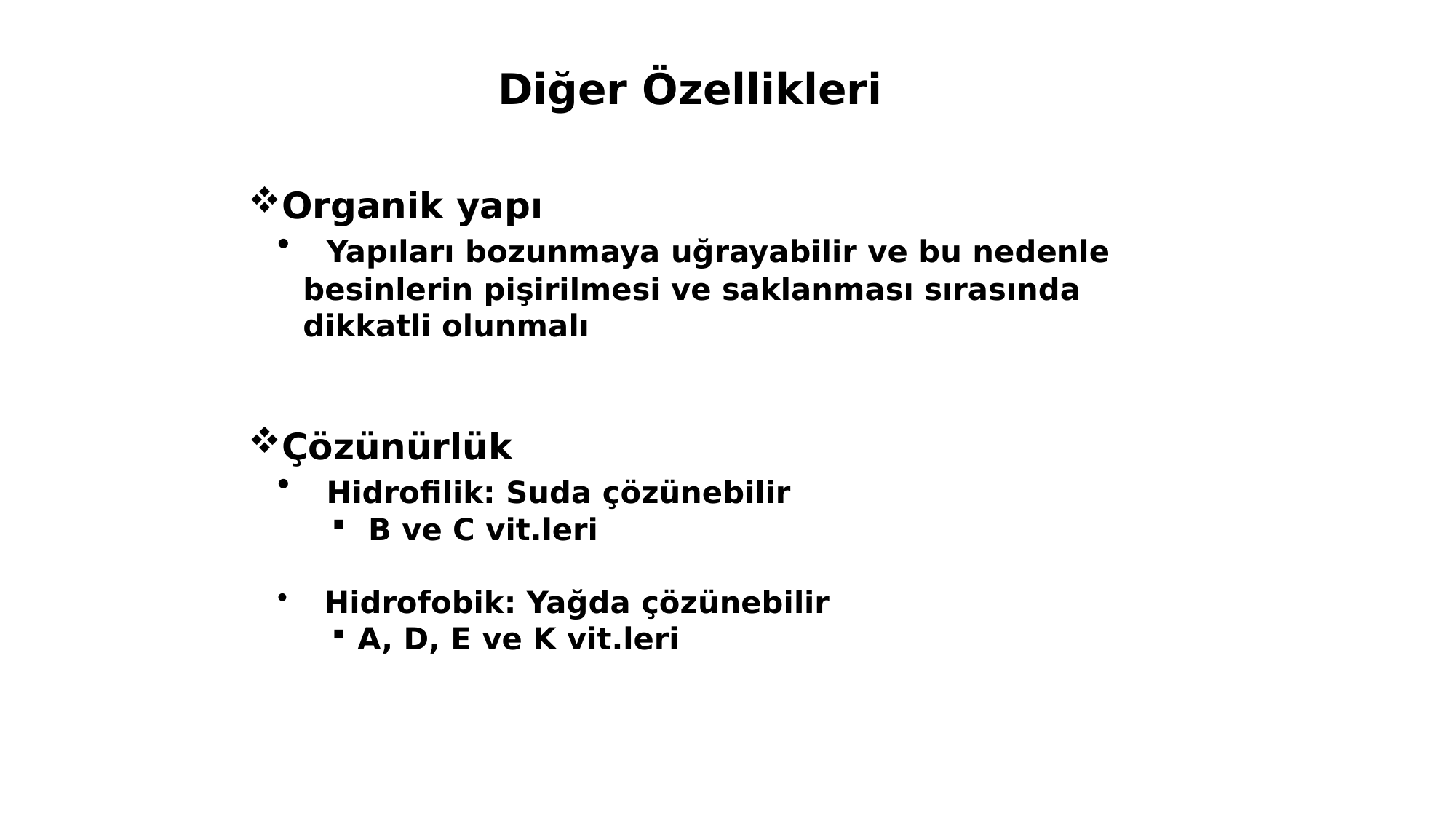

Diğer Özellikleri
Organik yapı
  Yapıları bozunmaya uğrayabilir ve bu nedenle besinlerin pişirilmesi ve saklanması sırasında  dikkatli olunmalı

Çözünürlük
  Hidrofilik: Suda çözünebilir
 B ve C vit.leri

  Hidrofobik: Yağda çözünebilir
A, D, E ve K vit.leri